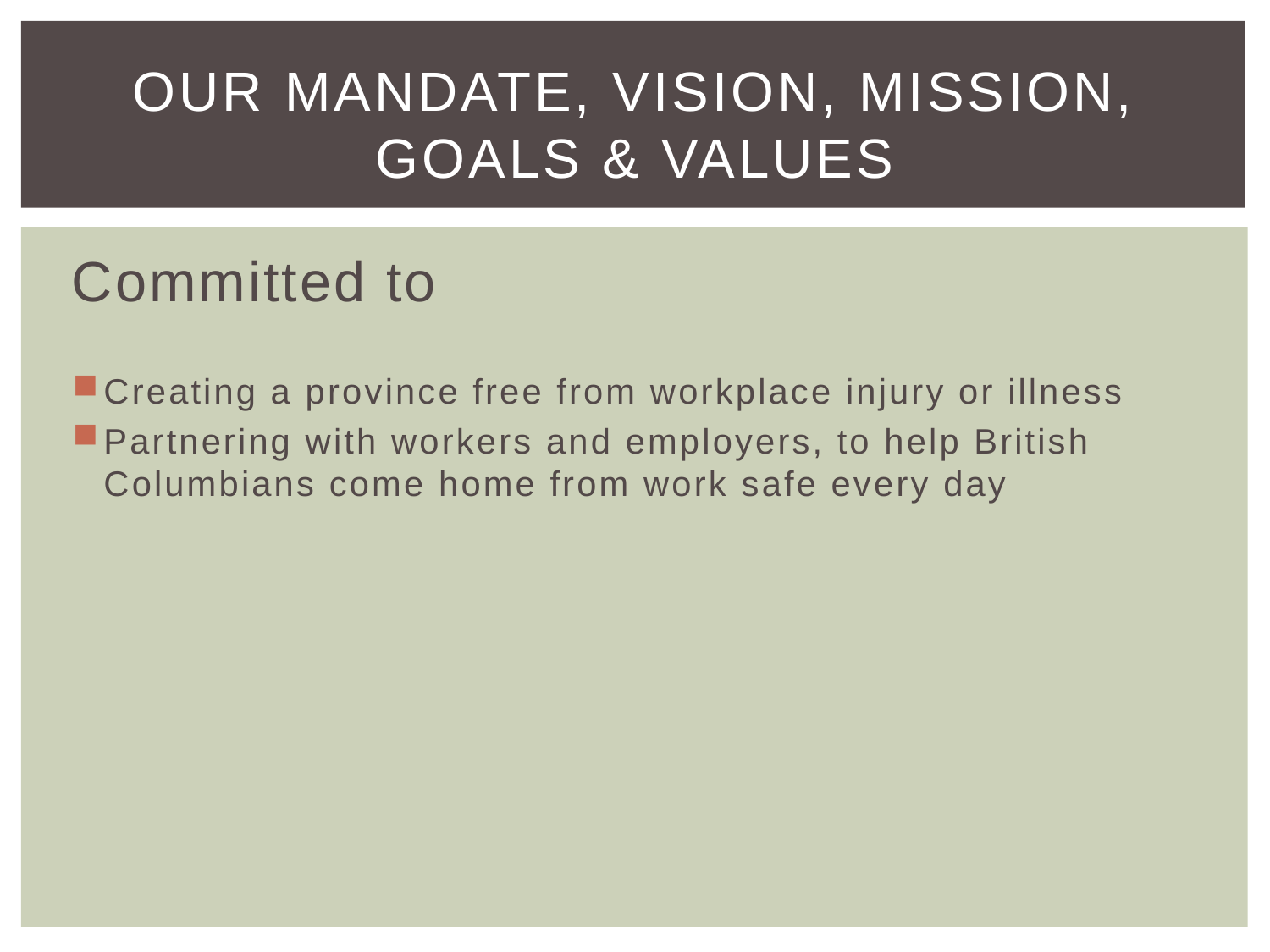

# Our mandate, vision, mission, goals & values
Committed to

Creating a province free from workplace injury or illness
Partnering with workers and employers, to help British Columbians come home from work safe every day